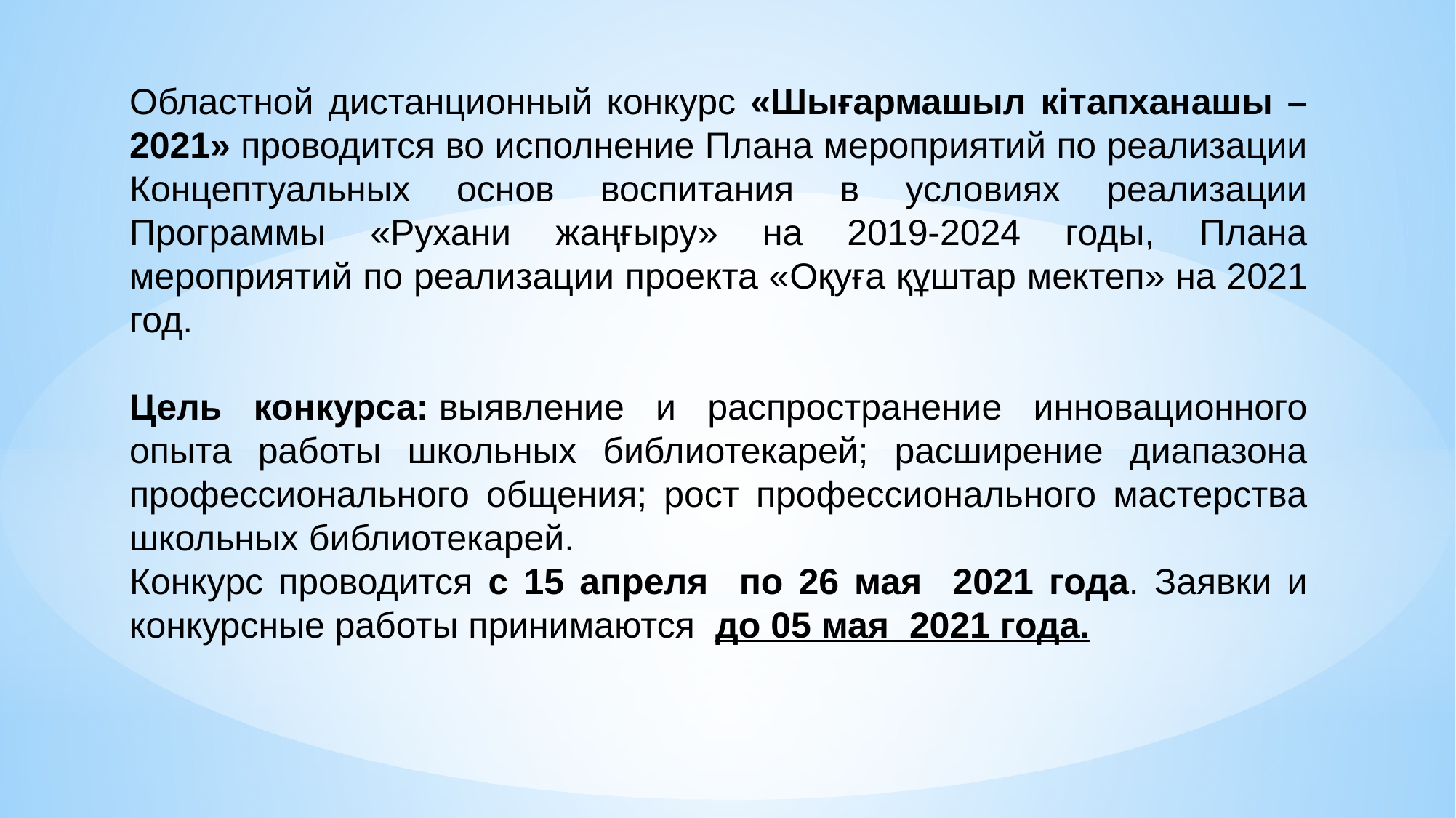

Областной дистанционный конкурс «Шығармашыл кітапханашы – 2021» проводится во исполнение Плана мероприятий по реализации Концептуальных основ воспитания в условиях реализации Программы «Рухани жаңғыру» на 2019-2024 годы, Плана мероприятий по реализации проекта «Оқуға құштар мектеп» на 2021 год.

Цель конкурса: выявление и распространение инновационного опыта работы школьных библиотекарей; расширение диапазона профессионального общения; рост профессионального мастерства школьных библиотекарей.
Конкурс проводится с 15 апреля  по 26 мая  2021 года. Заявки и конкурсные работы принимаются  до 05 мая  2021 года.